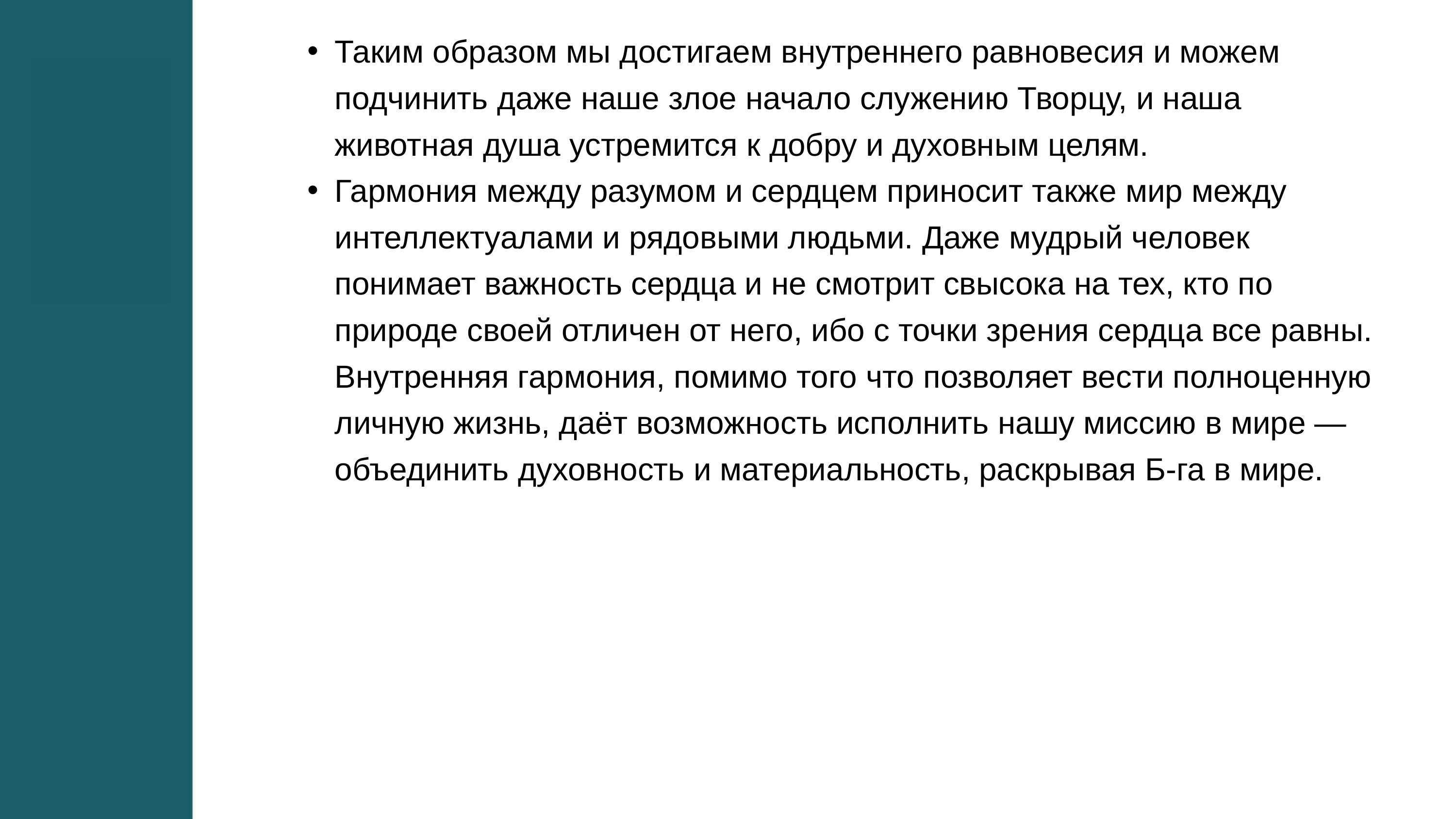

Таким образом мы достигаем внутреннего равновесия и можем подчинить даже наше злое начало служению Творцу, и наша животная душа устремится к добру и духовным целям.
Гармония между разумом и сердцем приносит также мир между интеллектуалами и рядовыми людьми. Даже мудрый человек понимает важность сердца и не смотрит свысока на тех, кто по природе своей отличен от него, ибо с точки зрения сердца все равны. Внутренняя гармония, помимо того что позволяет вести полноценную личную жизнь, даёт возможность исполнить нашу миссию в мире — объединить духовность и материальность, раскрывая Б-га в мире.